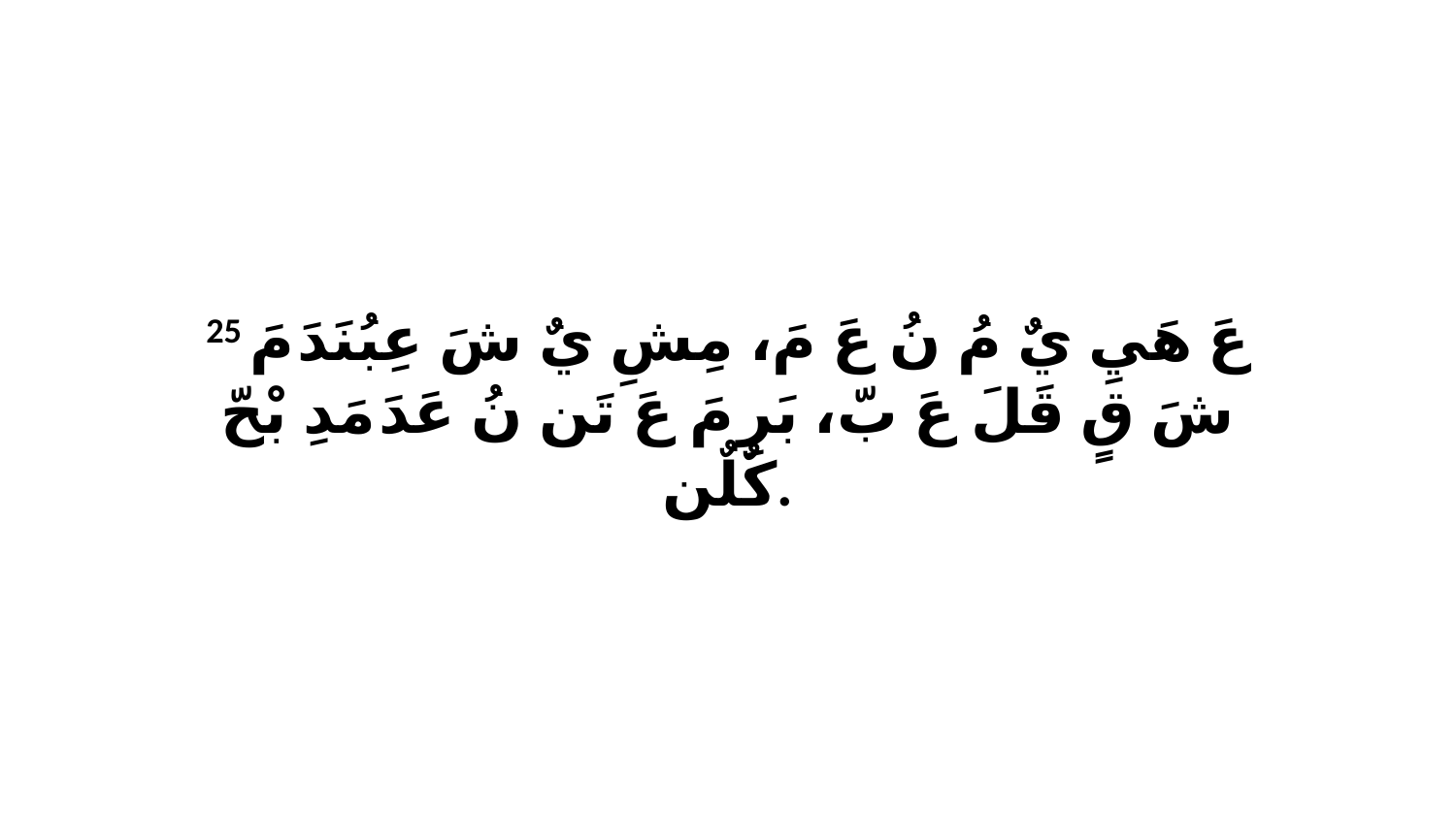

25 عَ هَيِ يٌ مُ نُ عَ مَ، مِشِ يٌ شَ عِبُنَدَ مَ شَ قٍ قَلَ عَ بّ، بَرِ مَ عَ تَن نُ عَدَ مَدِ بْحّ كٌلٌن.